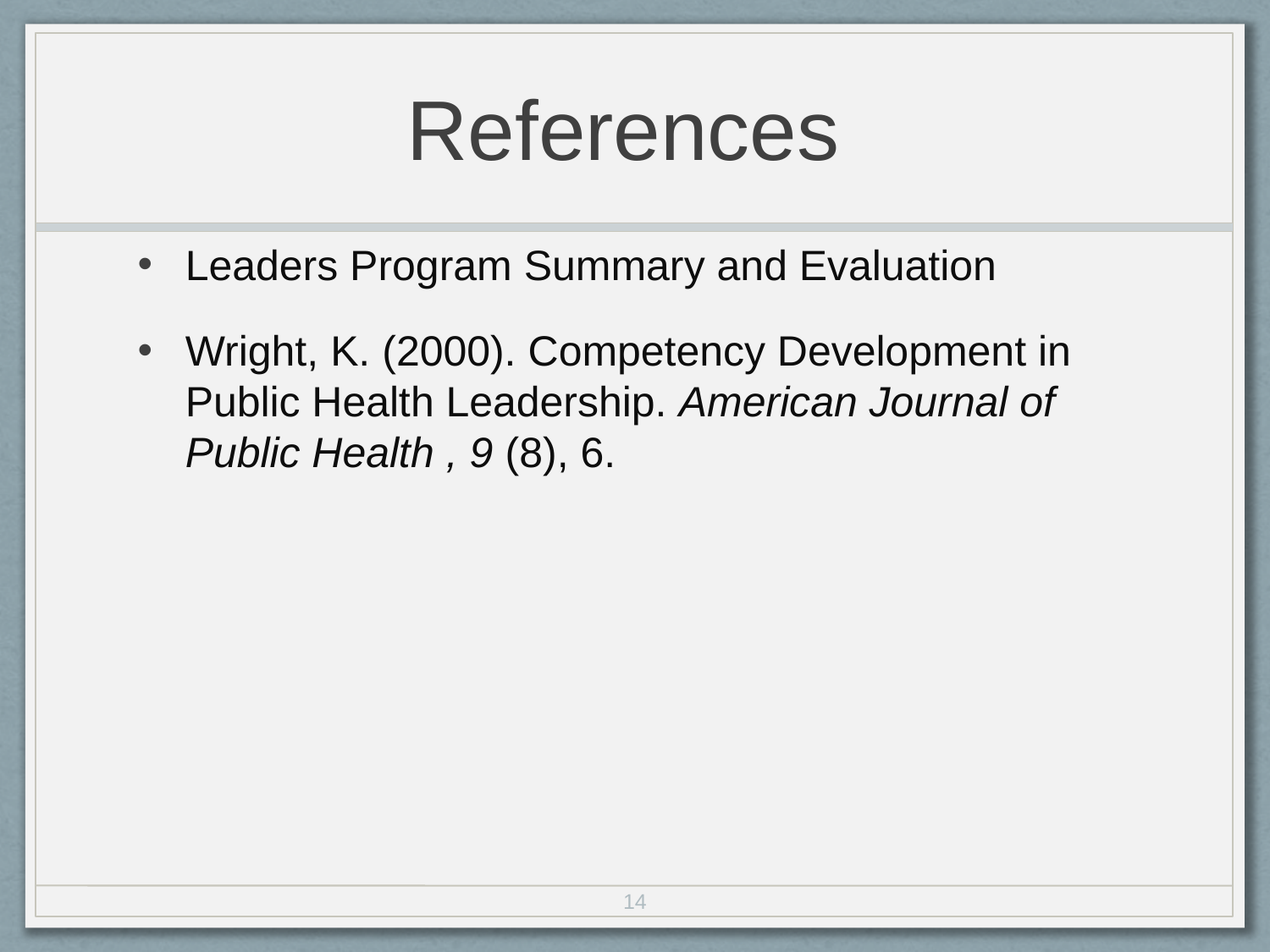

# References
Leaders Program Summary and Evaluation
Wright, K. (2000). Competency Development in Public Health Leadership. American Journal of Public Health , 9 (8), 6.

14